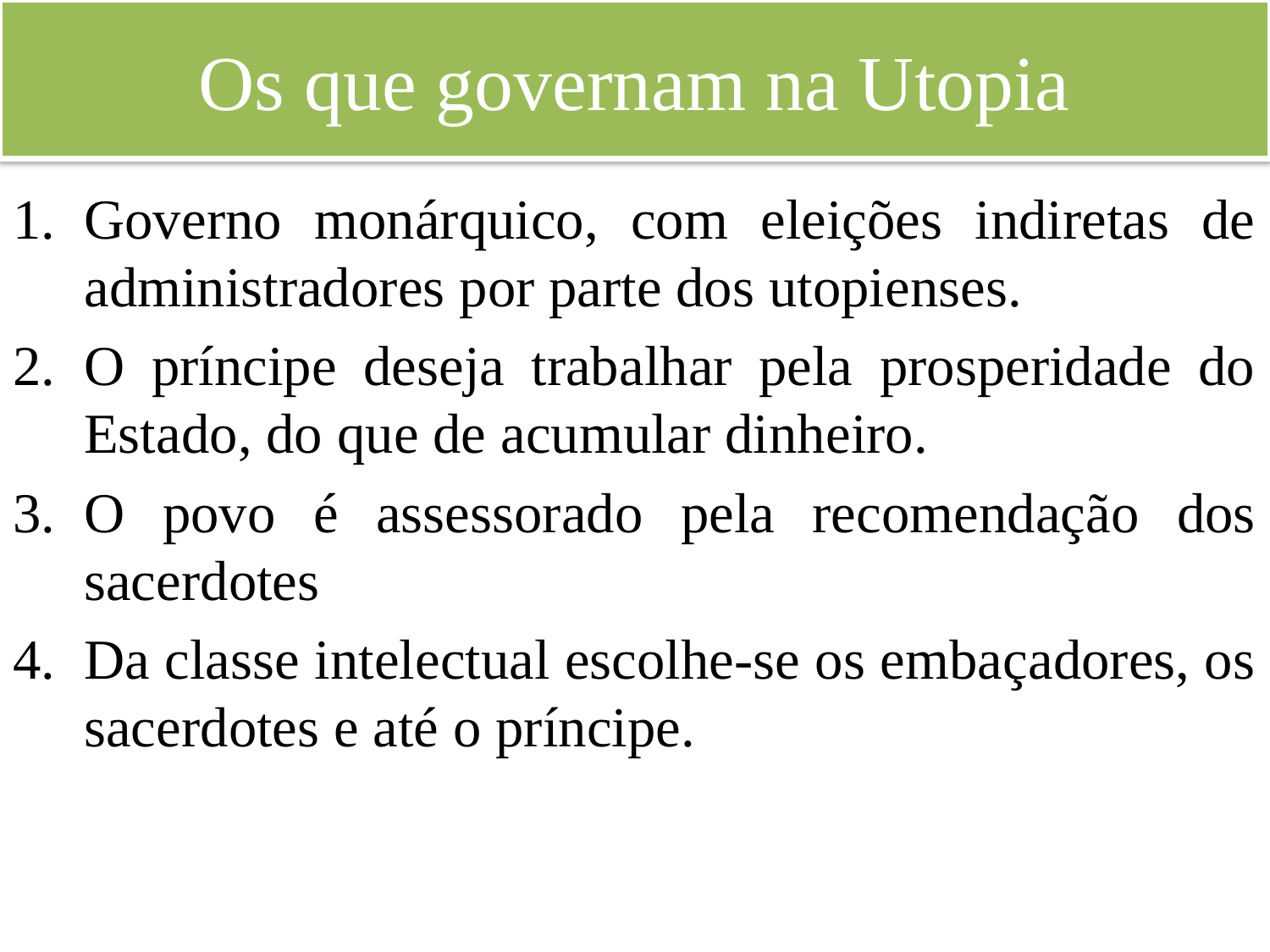

# Os que governam na Utopia
Governo monárquico, com eleições indiretas de administradores por parte dos utopienses.
O príncipe deseja trabalhar pela prosperidade do Estado, do que de acumular dinheiro.
O povo é assessorado pela recomendação dos sacerdotes
Da classe intelectual escolhe-se os embaçadores, os sacerdotes e até o príncipe.